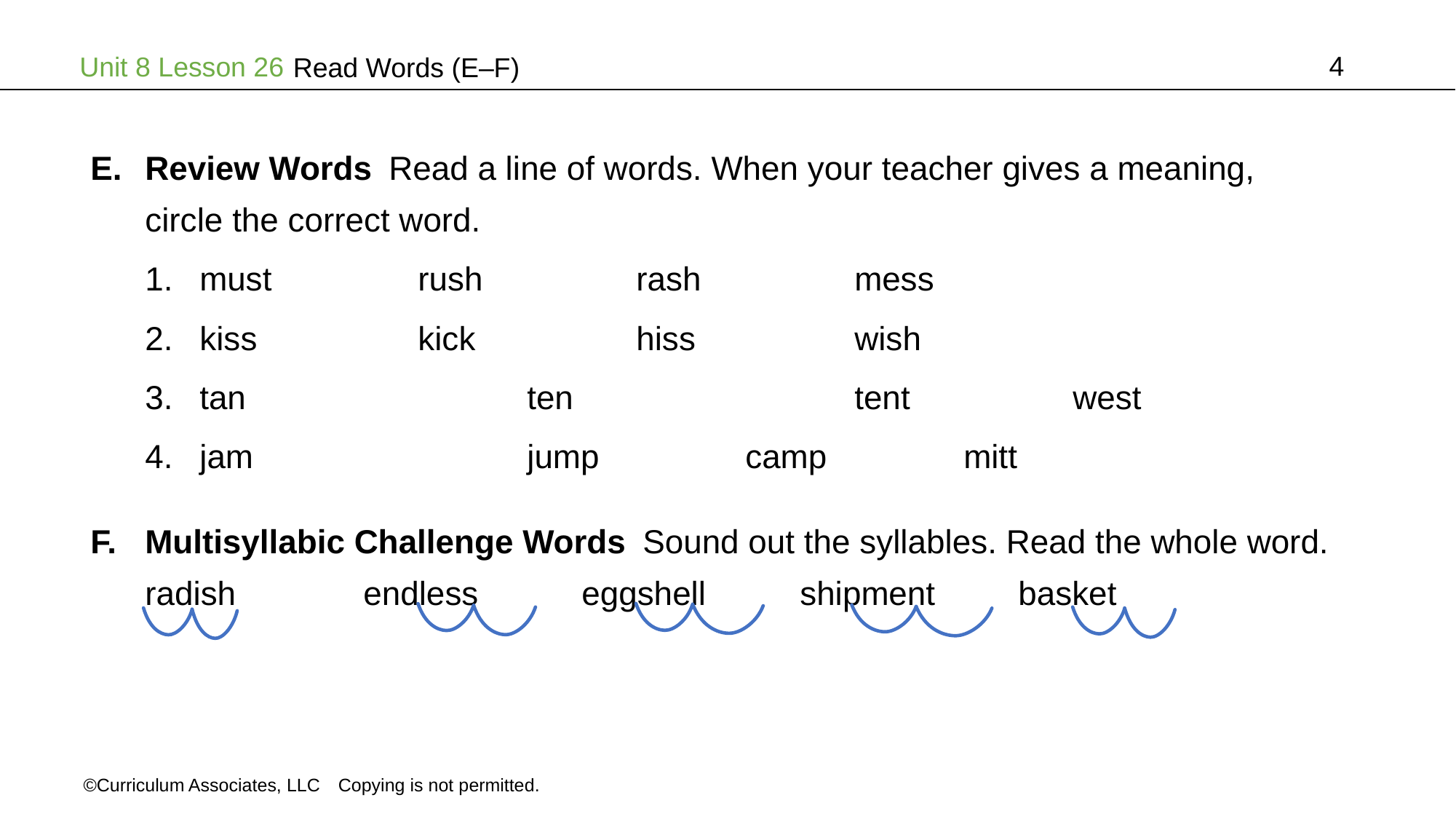

4
Read Words (E–F)

Review Words Read a line of words. When your teacher gives a meaning,
circle the correct word.
must		rush		rash		mess
kiss		kick		hiss		wish
tan			ten			tent		west
jam			jump		camp		mitt
Multisyllabic Challenge Words Sound out the syllables. Read the whole word.
radish		endless	eggshell	shipment	basket